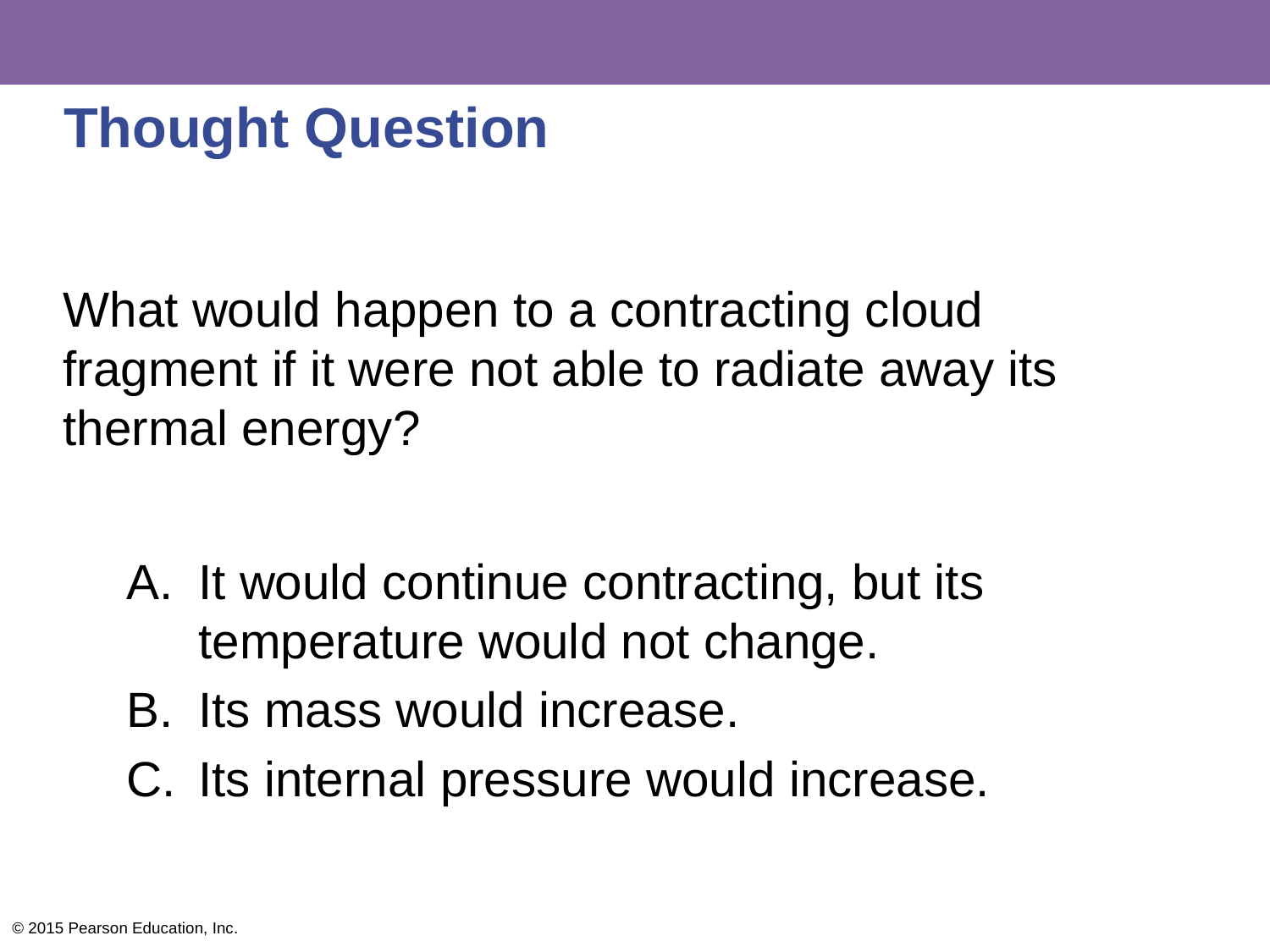

# Thought Question
What would happen to a contracting cloud fragment if it were not able to radiate away its thermal energy?

It would continue contracting, but its temperature would not change.
Its mass would increase.
Its internal pressure would increase.
© 2015 Pearson Education, Inc.